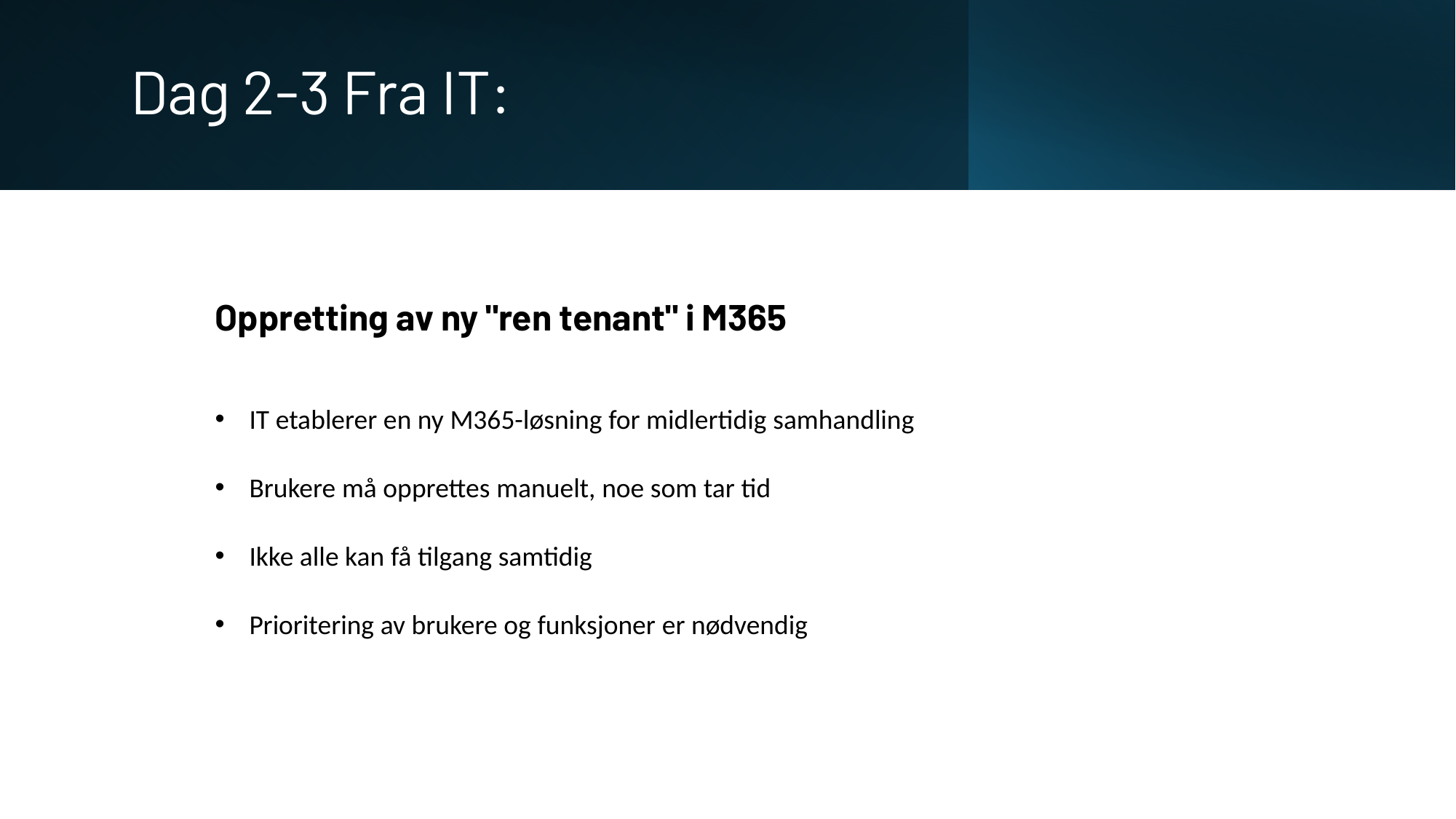

# Dag 2-3 Fra IT:
Oppretting av ny "ren tenant" i M365

IT etablerer en ny M365-løsning for midlertidig samhandling

Brukere må opprettes manuelt, noe som tar tid

Ikke alle kan få tilgang samtidig

Prioritering av brukere og funksjoner er nødvendig